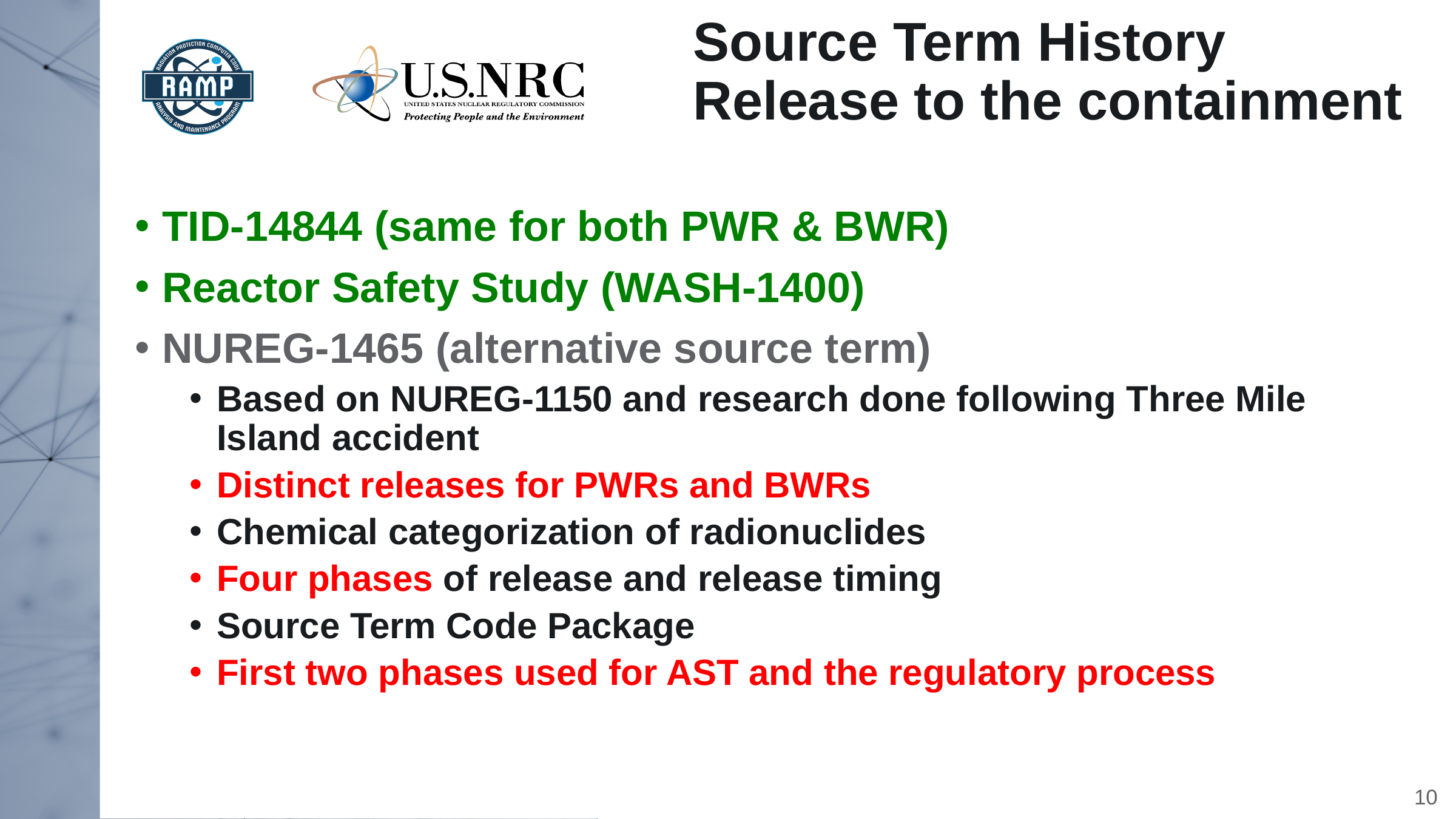

Source Term History
Release to the containment
TID-14844 (same for both PWR & BWR)
Reactor Safety Study (WASH-1400)
NUREG-1465 (alternative source term)
Based on NUREG-1150 and research done following Three Mile Island accident
Distinct releases for PWRs and BWRs
Chemical categorization of radionuclides
Four phases of release and release timing
Source Term Code Package
First two phases used for AST and the regulatory process

10